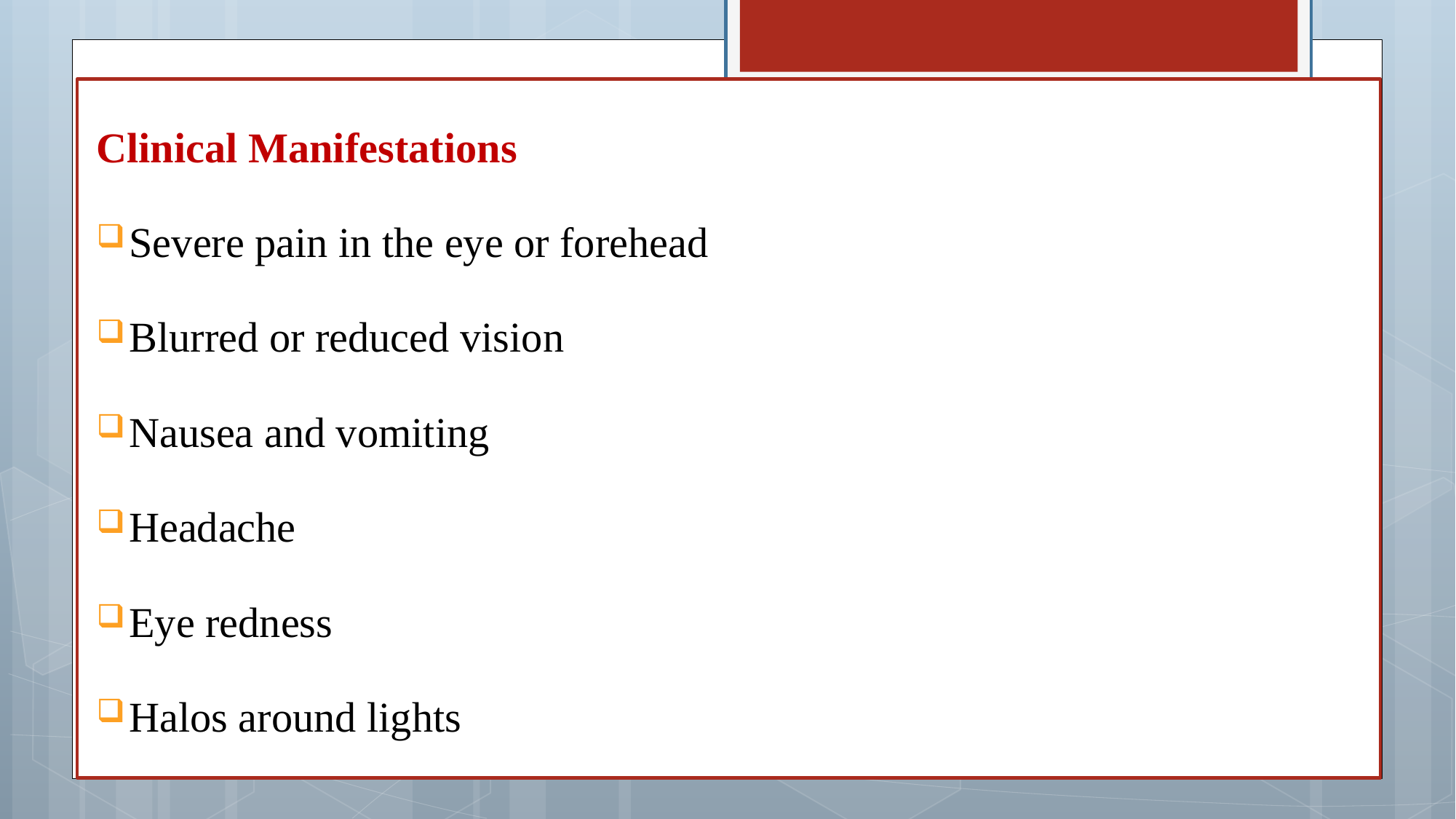

Clinical Manifestations
Severe pain in the eye or forehead
Blurred or reduced vision
Nausea and vomiting
Headache
Eye redness
Halos around lights